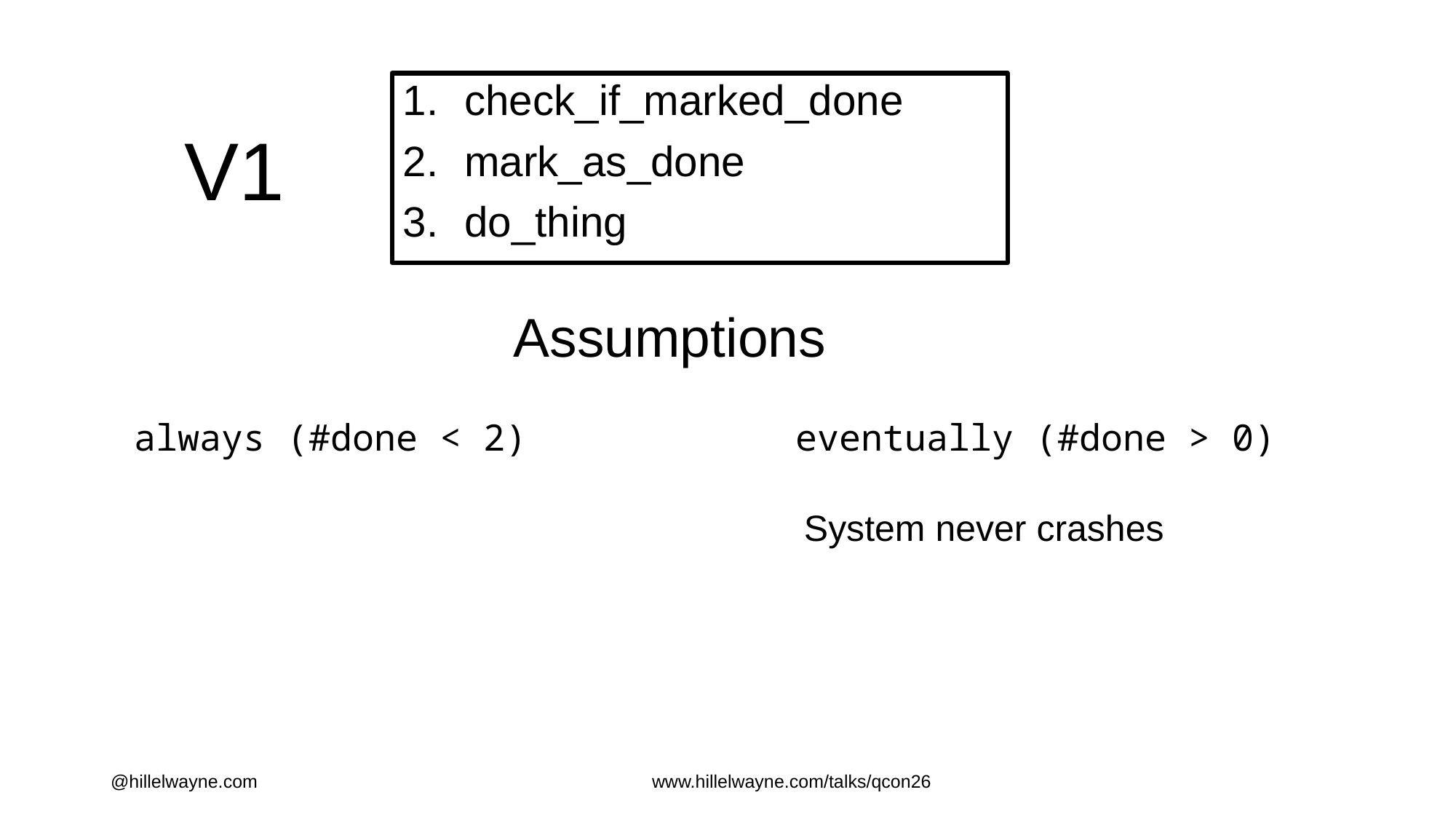

check_if_marked_done
mark_as_done
do_thing
V1
Assumptions
always (#done < 2)
eventually (#done > 0)
System never crashes